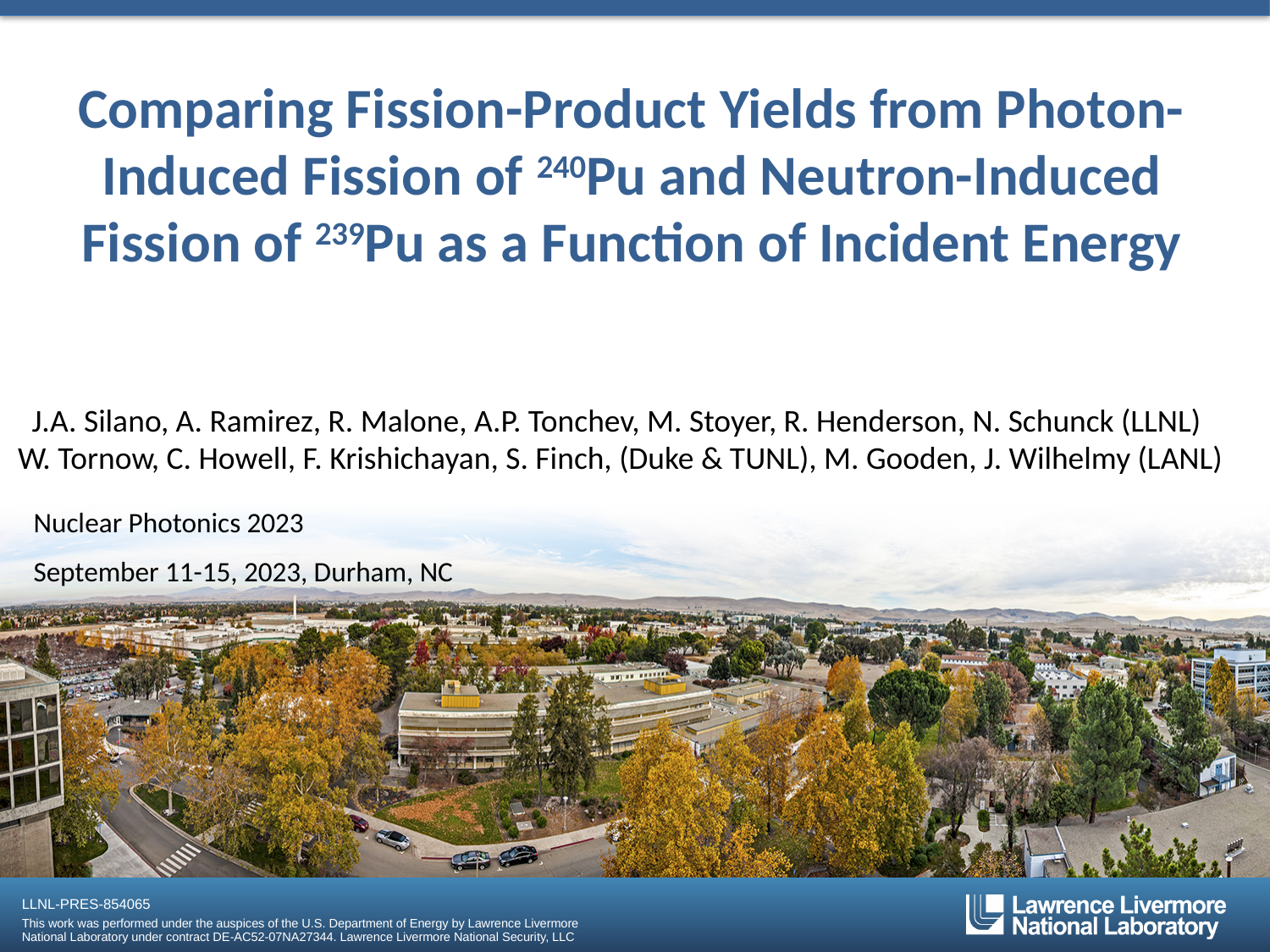

# Comparing Fission-Product Yields from Photon-Induced Fission of 240Pu and Neutron-Induced Fission of 239Pu as a Function of Incident Energy
J.A. Silano, A. Ramirez, R. Malone, A.P. Tonchev, M. Stoyer, R. Henderson, N. Schunck (LLNL)
W. Tornow, C. Howell, F. Krishichayan, S. Finch, (Duke & TUNL), M. Gooden, J. Wilhelmy (LANL)
Nuclear Photonics 2023
September 11-15, 2023, Durham, NC